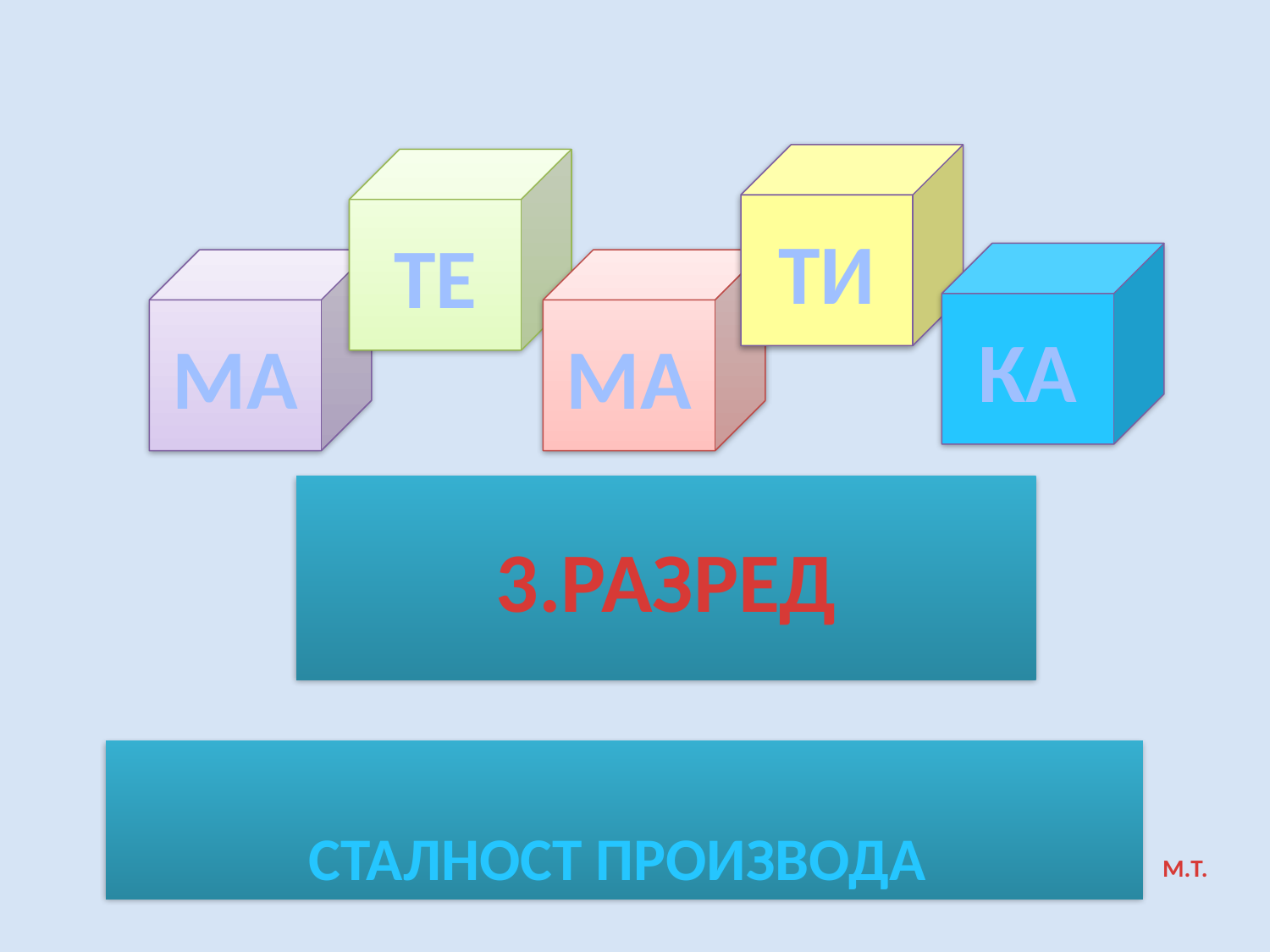

TИ
TE
КA
MA
MA
# 3.РАЗРЕД

СТАЛНОСТ ПРОИЗВОДА

М.Т.